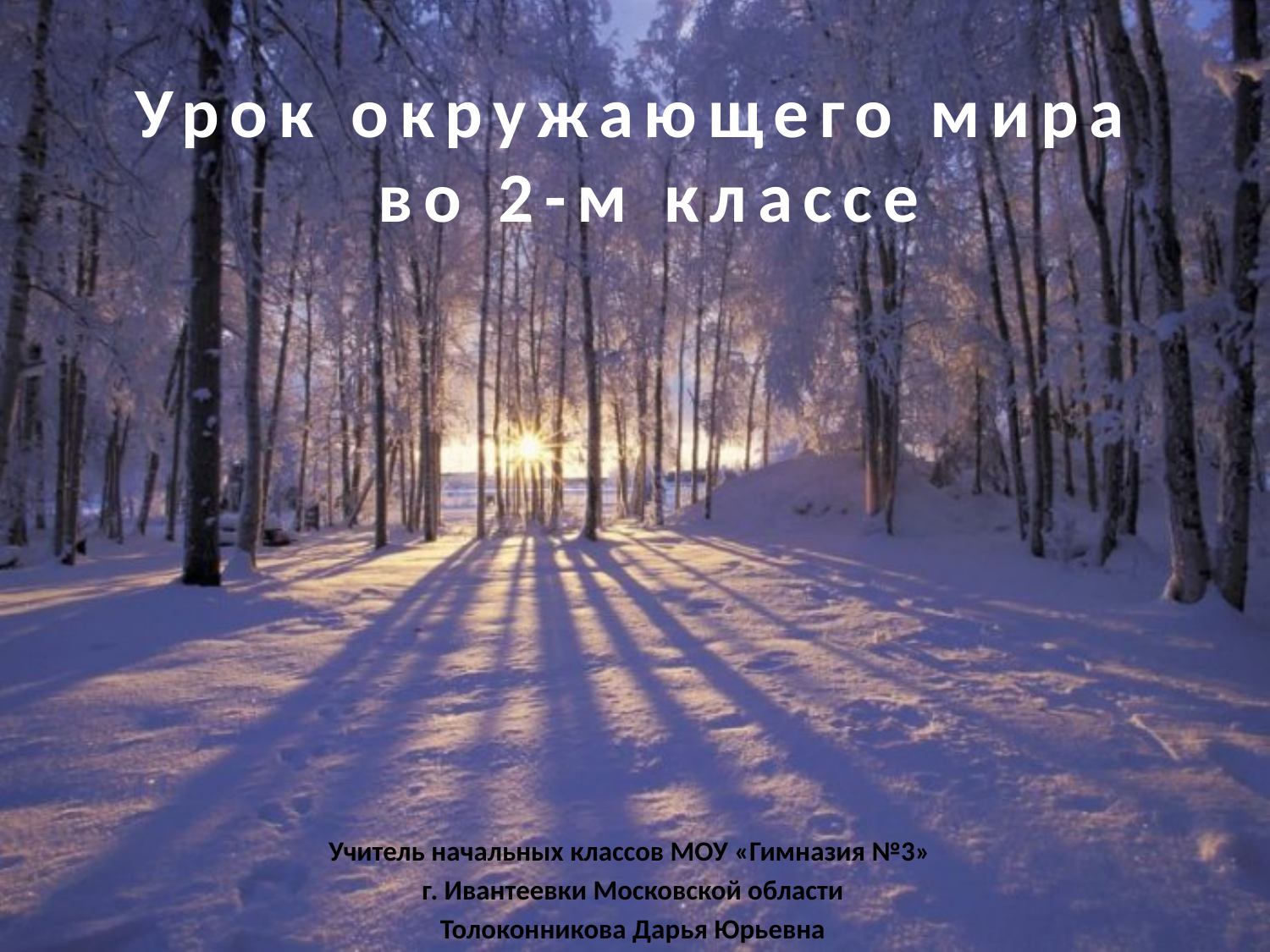

# Урок окружающего мира во 2-м классе
Учитель начальных классов МОУ «Гимназия №3»
г. Ивантеевки Московской области
Толоконникова Дарья Юрьевна